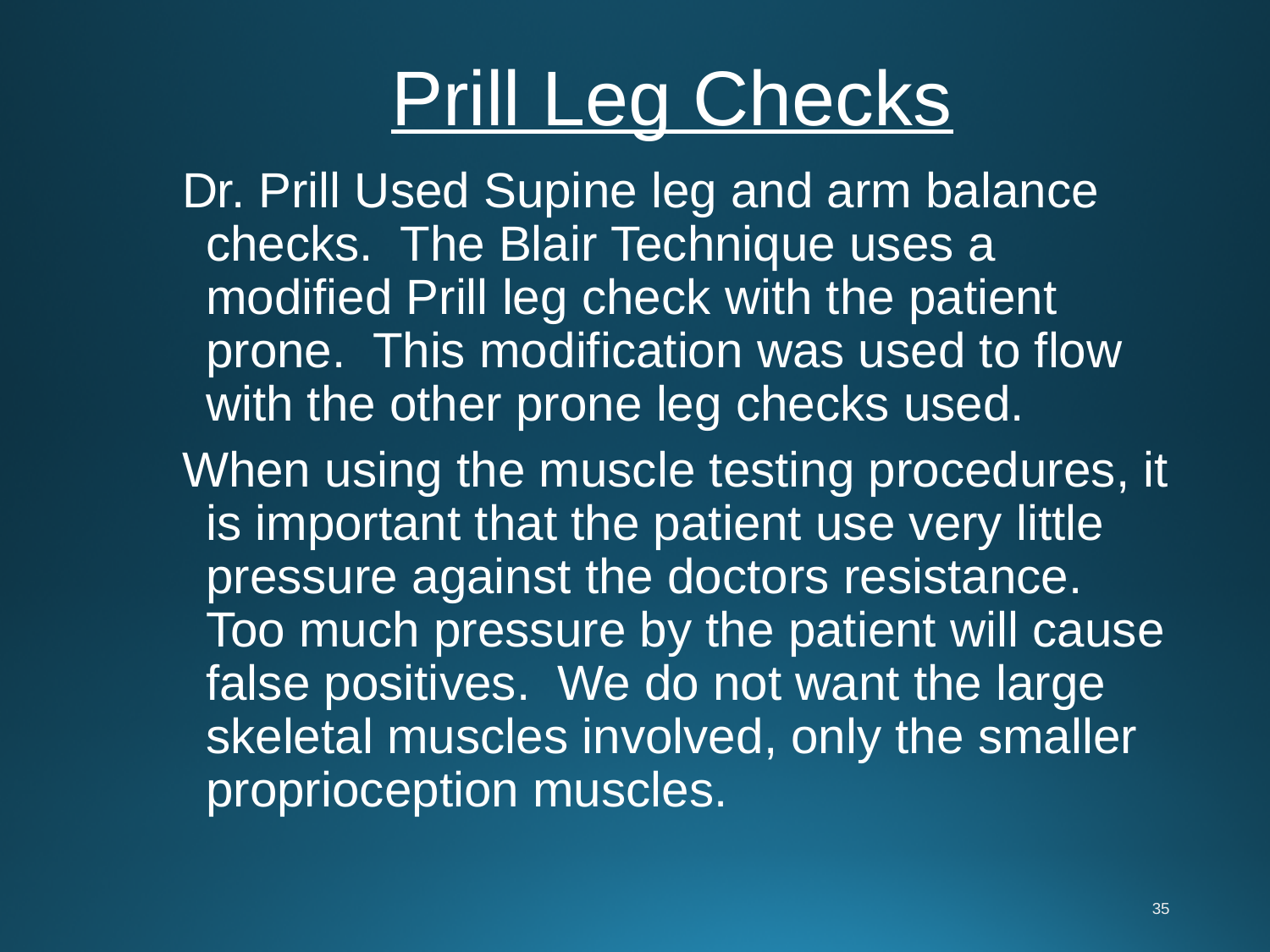

# Prill Leg Checks
Dr. Prill Used Supine leg and arm balance checks.  The Blair Technique uses a modified Prill leg check with the patient prone.  This modification was used to flow with the other prone leg checks used.
When using the muscle testing procedures, it is important that the patient use very little pressure against the doctors resistance.  Too much pressure by the patient will cause false positives.  We do not want the large skeletal muscles involved, only the smaller proprioception muscles.
35